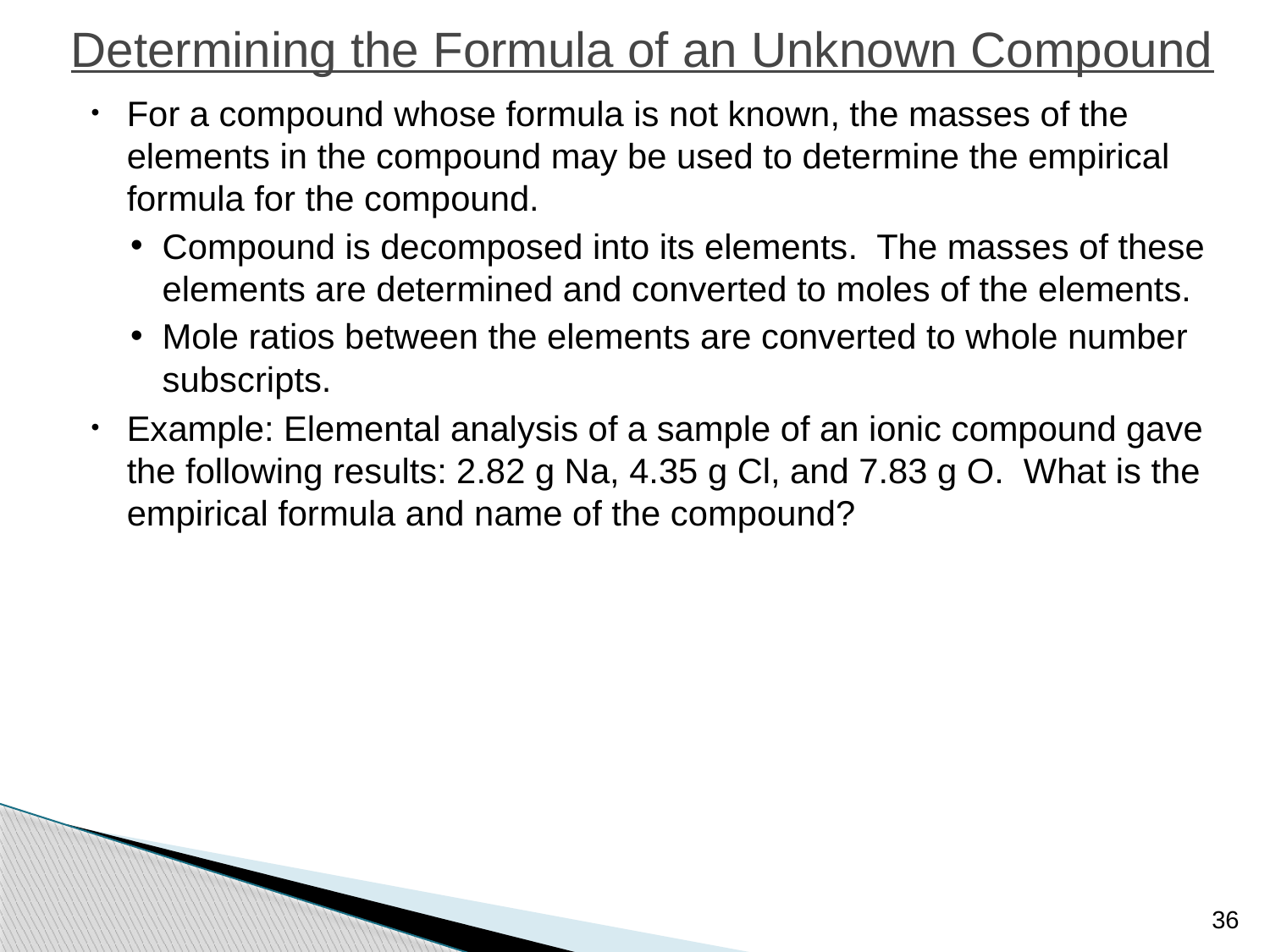

# Determining the Formula of an Unknown Compound
For a compound whose formula is not known, the masses of the elements in the compound may be used to determine the empirical formula for the compound.
Compound is decomposed into its elements.  The masses of these elements are determined and converted to moles of the elements.
Mole ratios between the elements are converted to whole number subscripts.
Example: Elemental analysis of a sample of an ionic compound gave the following results: 2.82 g Na, 4.35 g Cl, and 7.83 g O.  What is the empirical formula and name of the compound?
36